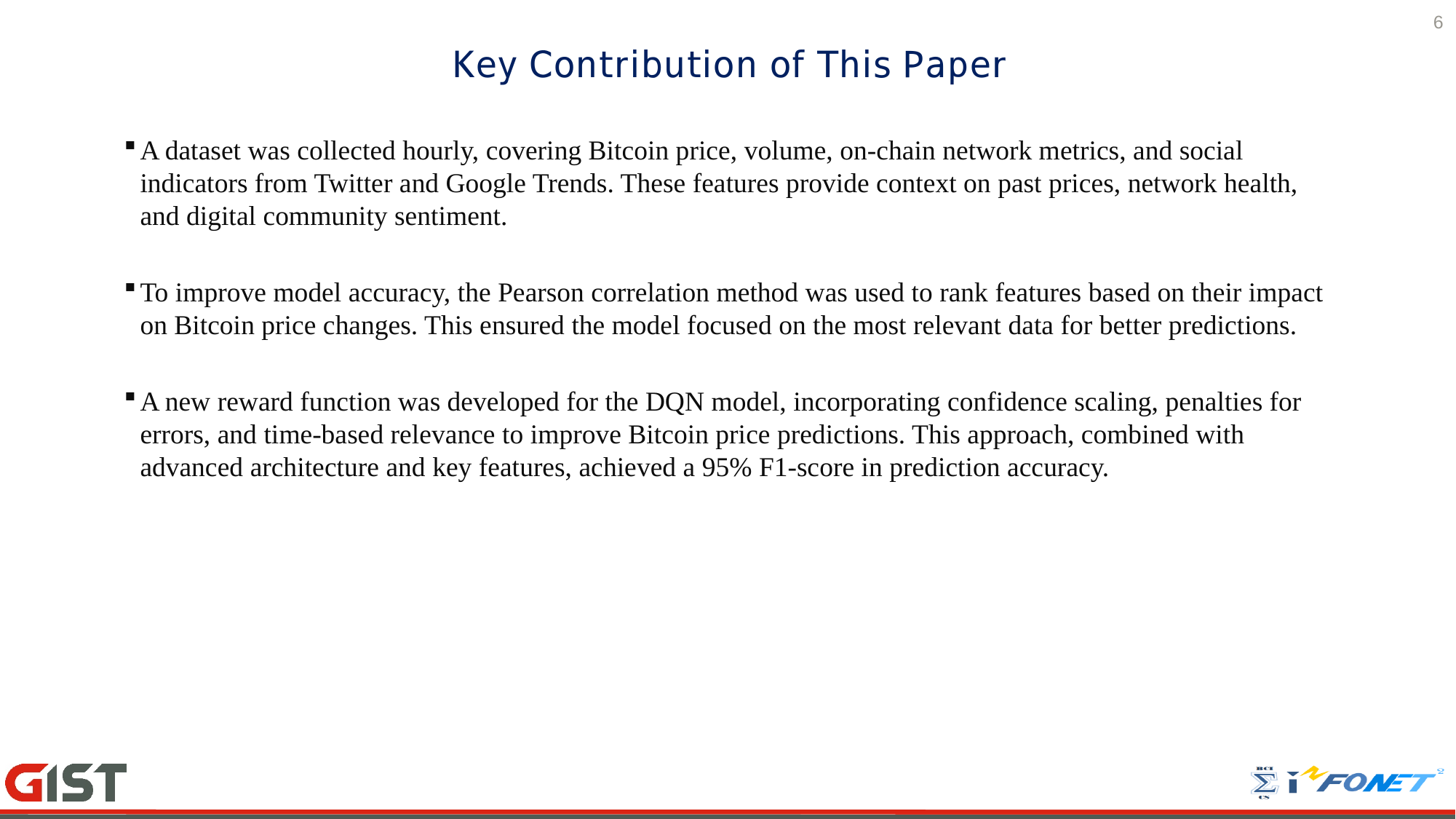

6
# Key Contribution of This Paper
A dataset was collected hourly, covering Bitcoin price, volume, on-chain network metrics, and social indicators from Twitter and Google Trends. These features provide context on past prices, network health, and digital community sentiment.

To improve model accuracy, the Pearson correlation method was used to rank features based on their impact on Bitcoin price changes. This ensured the model focused on the most relevant data for better predictions.

A new reward function was developed for the DQN model, incorporating confidence scaling, penalties for errors, and time-based relevance to improve Bitcoin price predictions. This approach, combined with advanced architecture and key features, achieved a 95% F1-score in prediction accuracy.